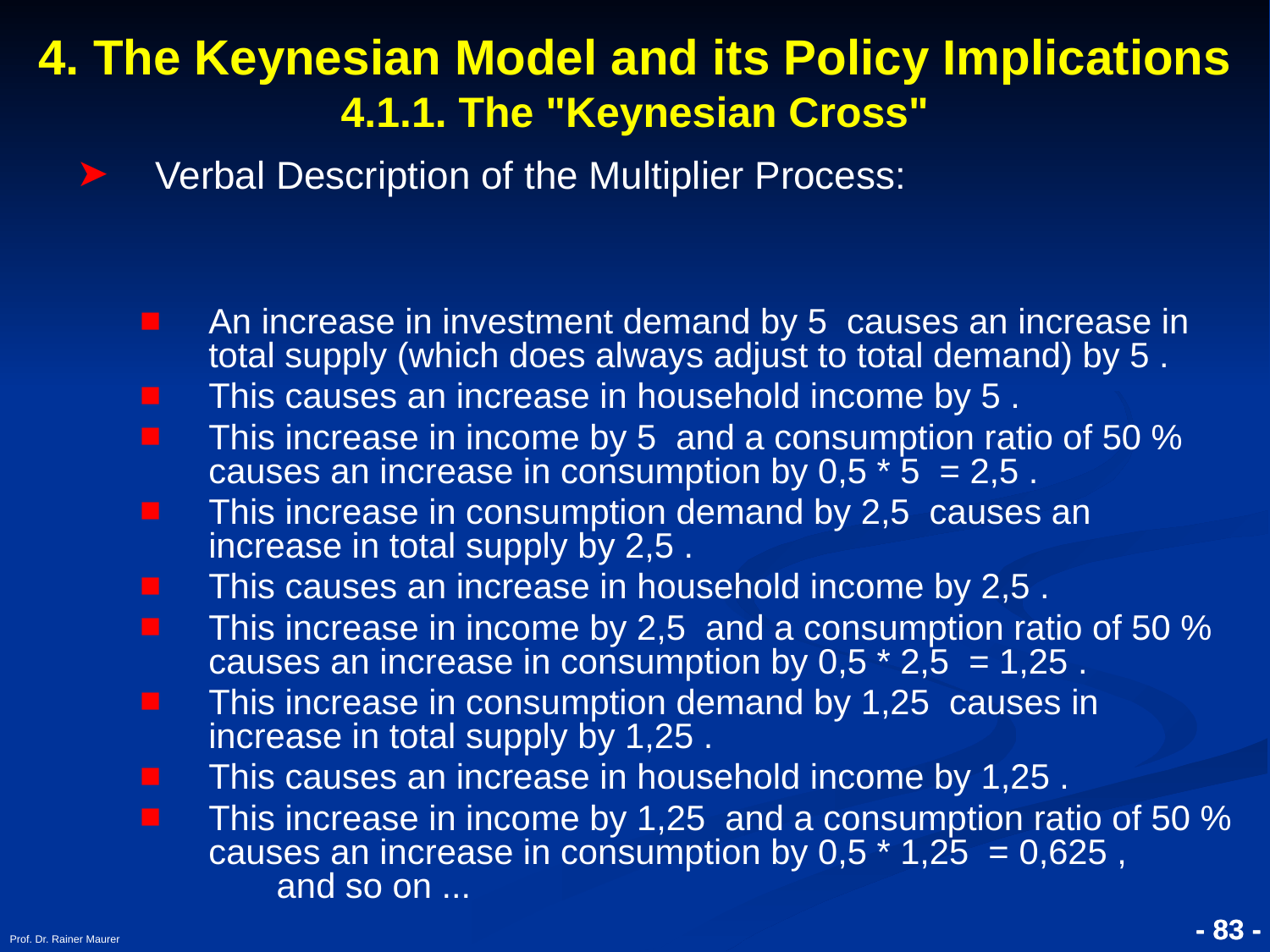

4. The Keynesian Model and its Policy Implications
4.1.1. The "Keynesian Cross"
Verbal Description of the Multiplier Process:

An increase in investment demand by 5  causes an increase in total supply (which does always adjust to total demand) by 5 .
This causes an increase in household income by 5 .
This increase in income by 5  and a consumption ratio of 50 % causes an increase in consumption by 0,5 * 5  = 2,5 .
This increase in consumption demand by 2,5  causes an increase in total supply by 2,5 .
This causes an increase in household income by 2,5 .
This increase in income by 2,5  and a consumption ratio of 50 % causes an increase in consumption by 0,5 * 2,5  = 1,25 .
This increase in consumption demand by 1,25  causes in increase in total supply by 1,25 .
This causes an increase in household income by 1,25 .
This increase in income by 1,25  and a consumption ratio of 50 % causes an increase in consumption by 0,5 * 1,25  = 0,625 ,                  and so on ...
Prof. Dr. Rainer Maurer
- 83 -
- 83 -